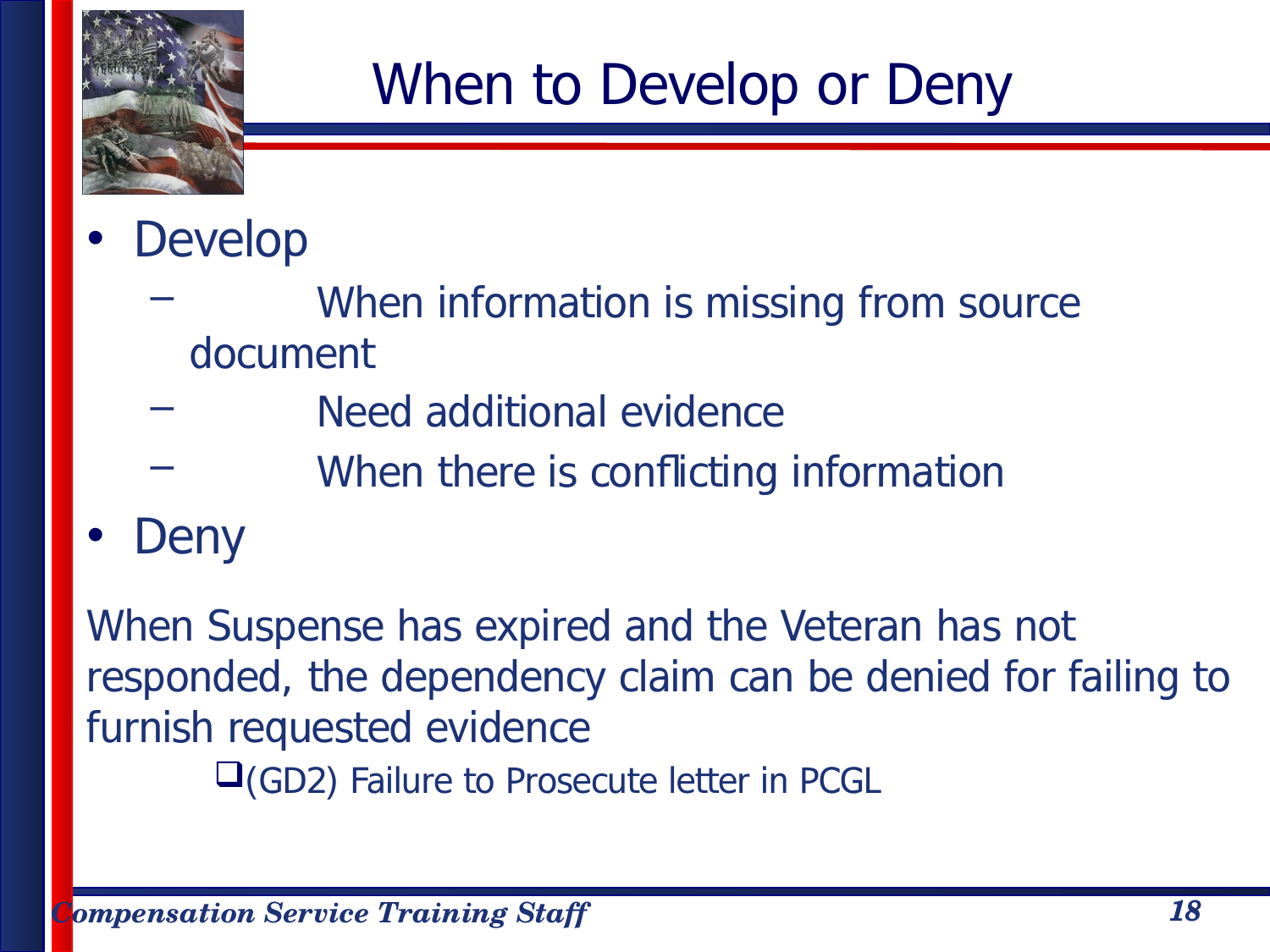

When to Develop or Deny
Develop
	When information is missing from source 	document
	Need additional evidence
	When there is conflicting information
Deny

When Suspense has expired and the Veteran has not responded, the dependency claim can be denied for failing to furnish requested evidence
(GD2) Failure to Prosecute letter in PCGL

18
18